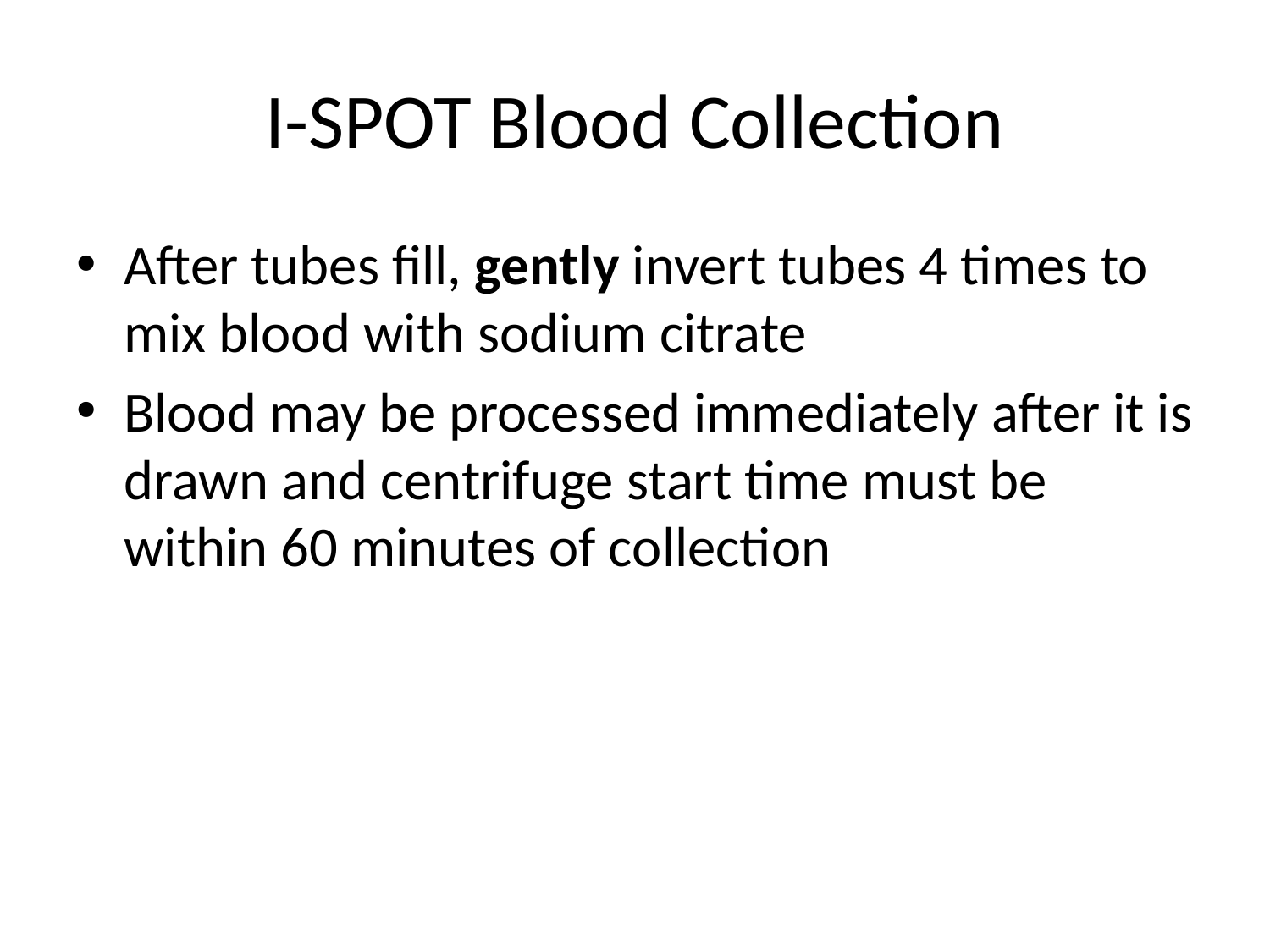

# I-SPOT Blood Collection
After tubes fill, gently invert tubes 4 times to mix blood with sodium citrate
Blood may be processed immediately after it is drawn and centrifuge start time must be within 60 minutes of collection